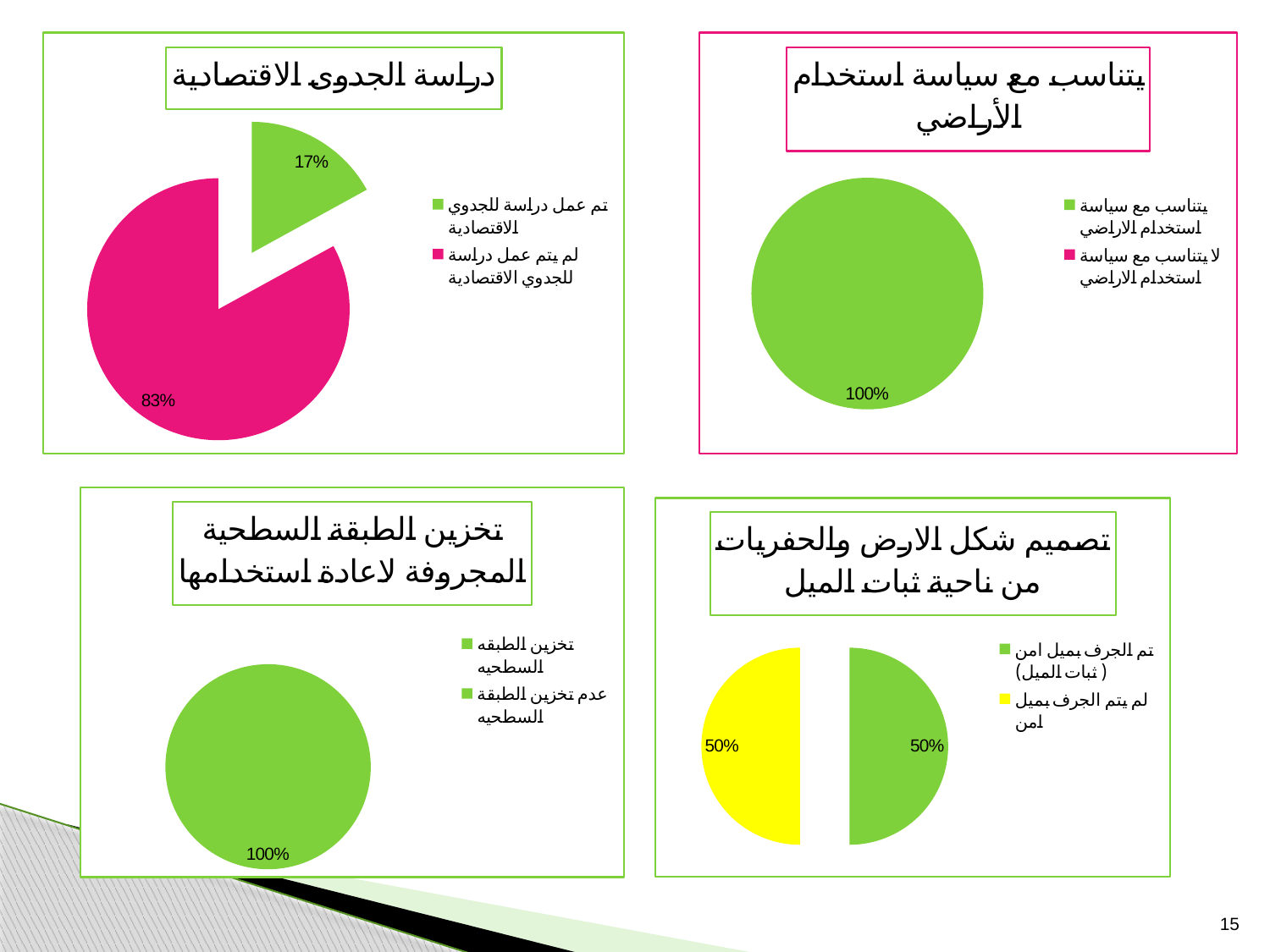

### Chart: دراسة الجدوى الاقتصادية

| Category |  |
|---|---|
| تم عمل دراسة للجدوي الاقتصادية | 0.17 |
| لم يتم عمل دراسة للجدوي الاقتصادية | 0.8300000000000006 |

### Chart: يتناسب مع سياسة استخدام الأراضي

| Category |  |
|---|---|
| يتناسب مع سياسة استخدام الاراضي | 1.0 |
| لا يتناسب مع سياسة استخدام الاراضي | 0.0 |

### Chart: تخزين الطبقة السطحية المجروفة لاعادة استخدامها

| Category |  |
|---|---|
| تخزين الطبقه السطحيه | 0.0 |
| عدم تخزين الطبقة السطحيه | 1.0 |

### Chart: تصميم شكل الارض والحفريات من ناحية ثبات الميل

| Category |  |
|---|---|
| تم الجرف بميل امن ( ثبات الميل) | 0.5 |
| لم يتم الجرف بميل امن  | 0.5 |
15